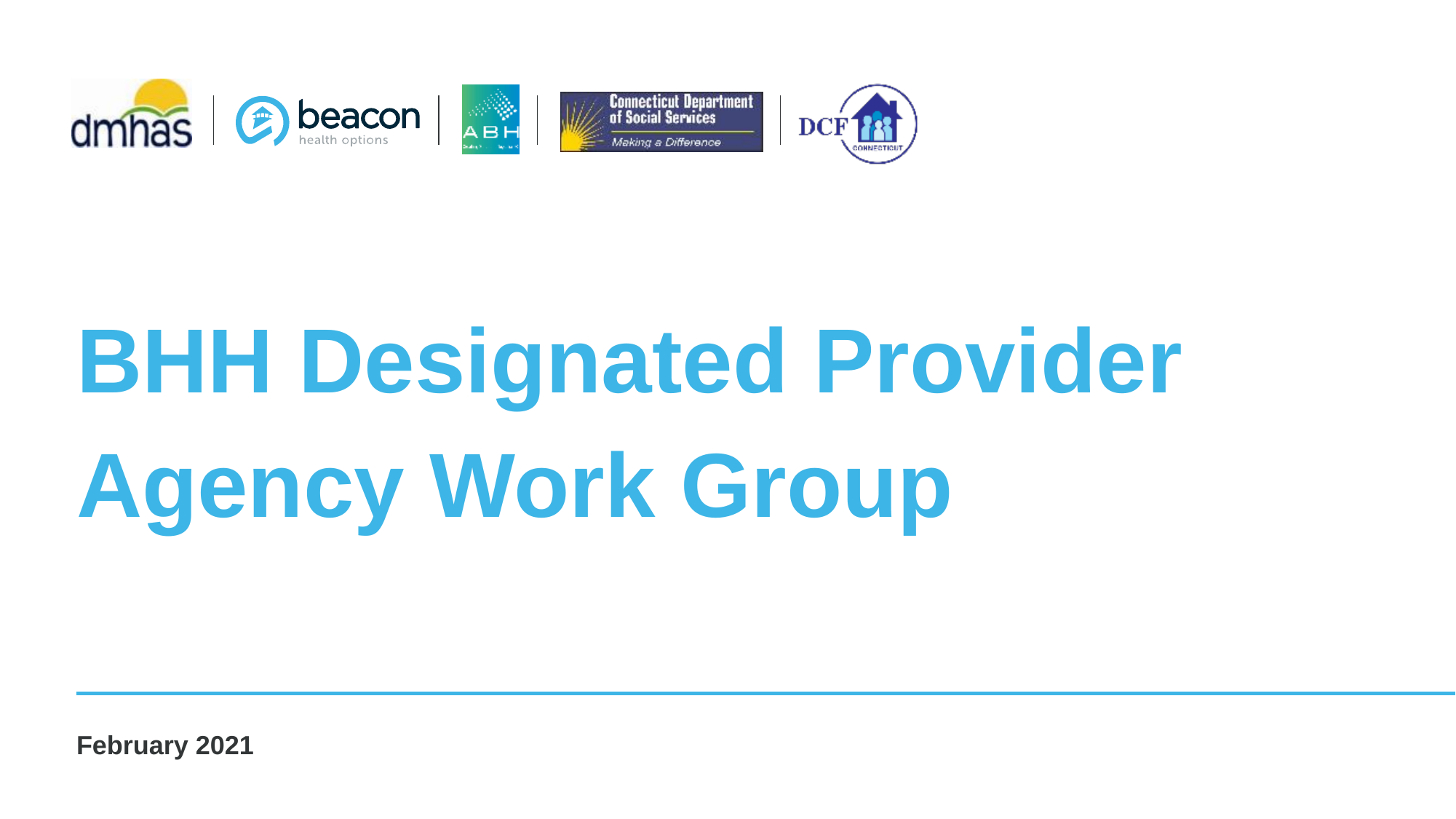

BHH Designated Provider Agency Work Group
February 2021